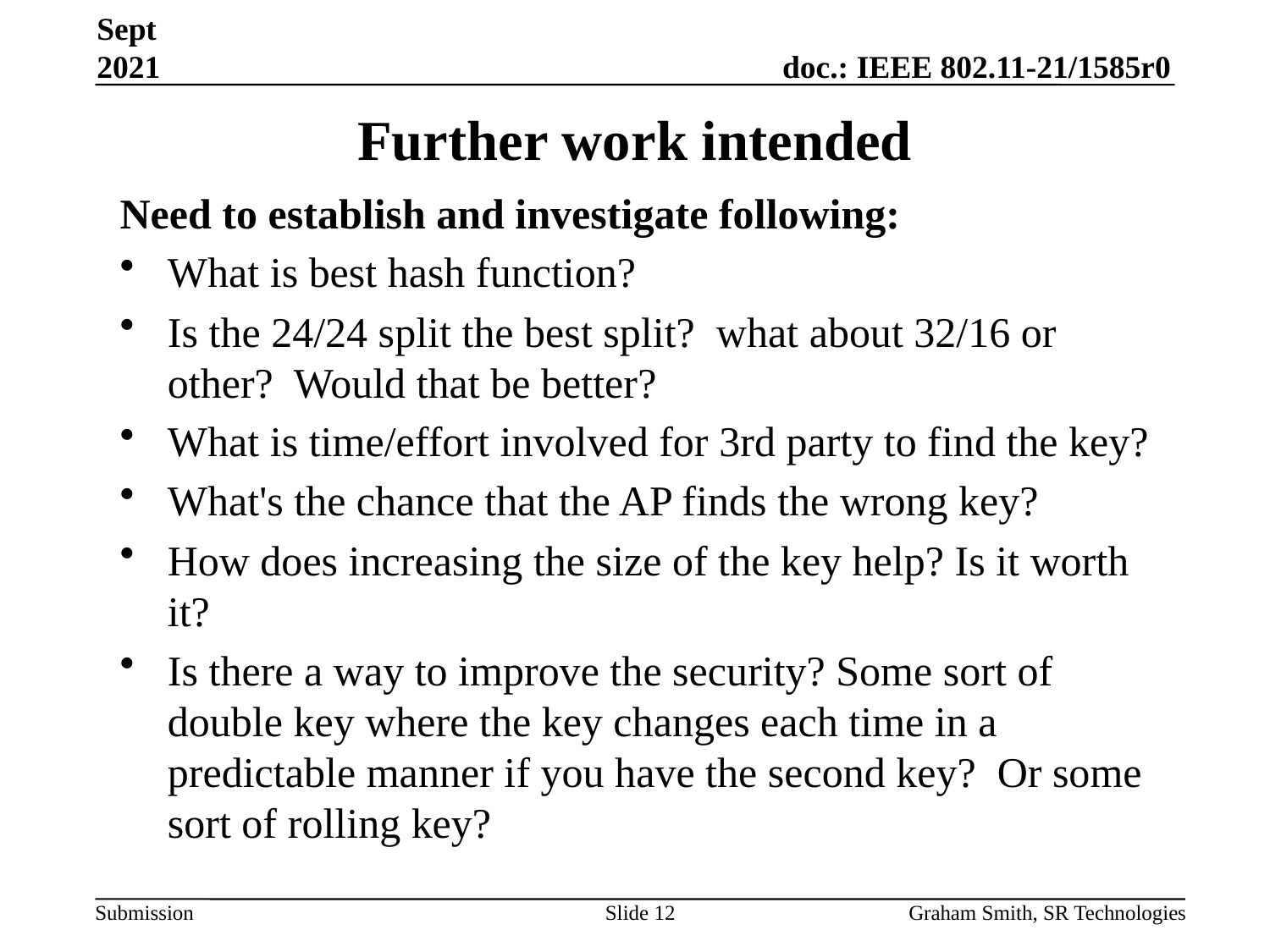

Sept 2021
# Further work intended
Need to establish and investigate following:
What is best hash function?
Is the 24/24 split the best split?  what about 32/16 or other?  Would that be better?
What is time/effort involved for 3rd party to find the key?
What's the chance that the AP finds the wrong key?
How does increasing the size of the key help? Is it worth it?
Is there a way to improve the security? Some sort of double key where the key changes each time in a predictable manner if you have the second key?  Or some sort of rolling key?

Slide 12
Graham Smith, SR Technologies